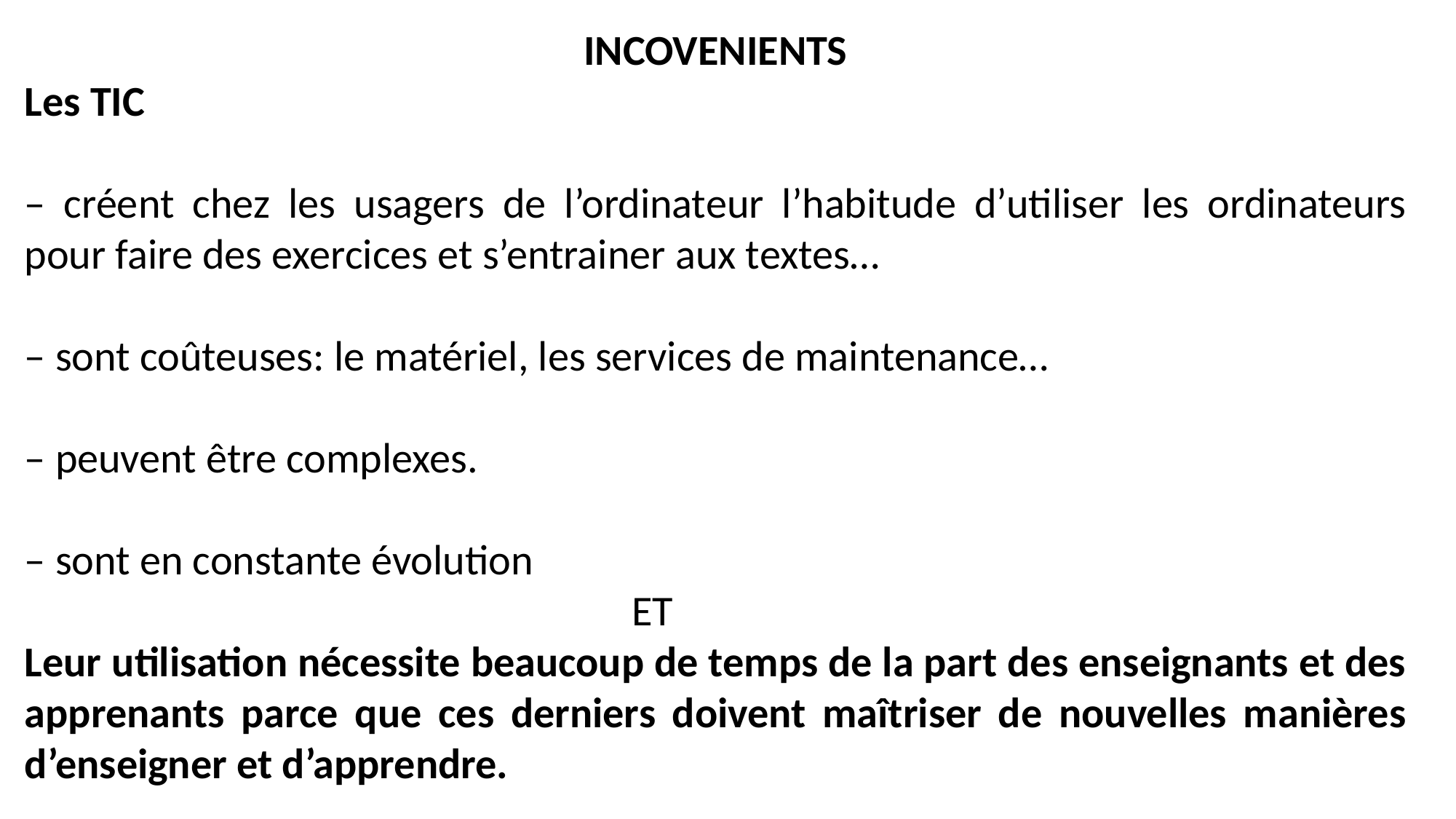

INCOVENIENTS
Les TIC

– créent chez les usagers de l’ordinateur l’habitude d’utiliser les ordinateurs pour faire des exercices et s’entrainer aux textes…

– sont coûteuses: le matériel, les services de maintenance…

– peuvent être complexes.

– sont en constante évolution
                                                               ET
Leur utilisation nécessite beaucoup de temps de la part des enseignants et des apprenants parce que ces derniers doivent maîtriser de nouvelles manières d’enseigner et d’apprendre.